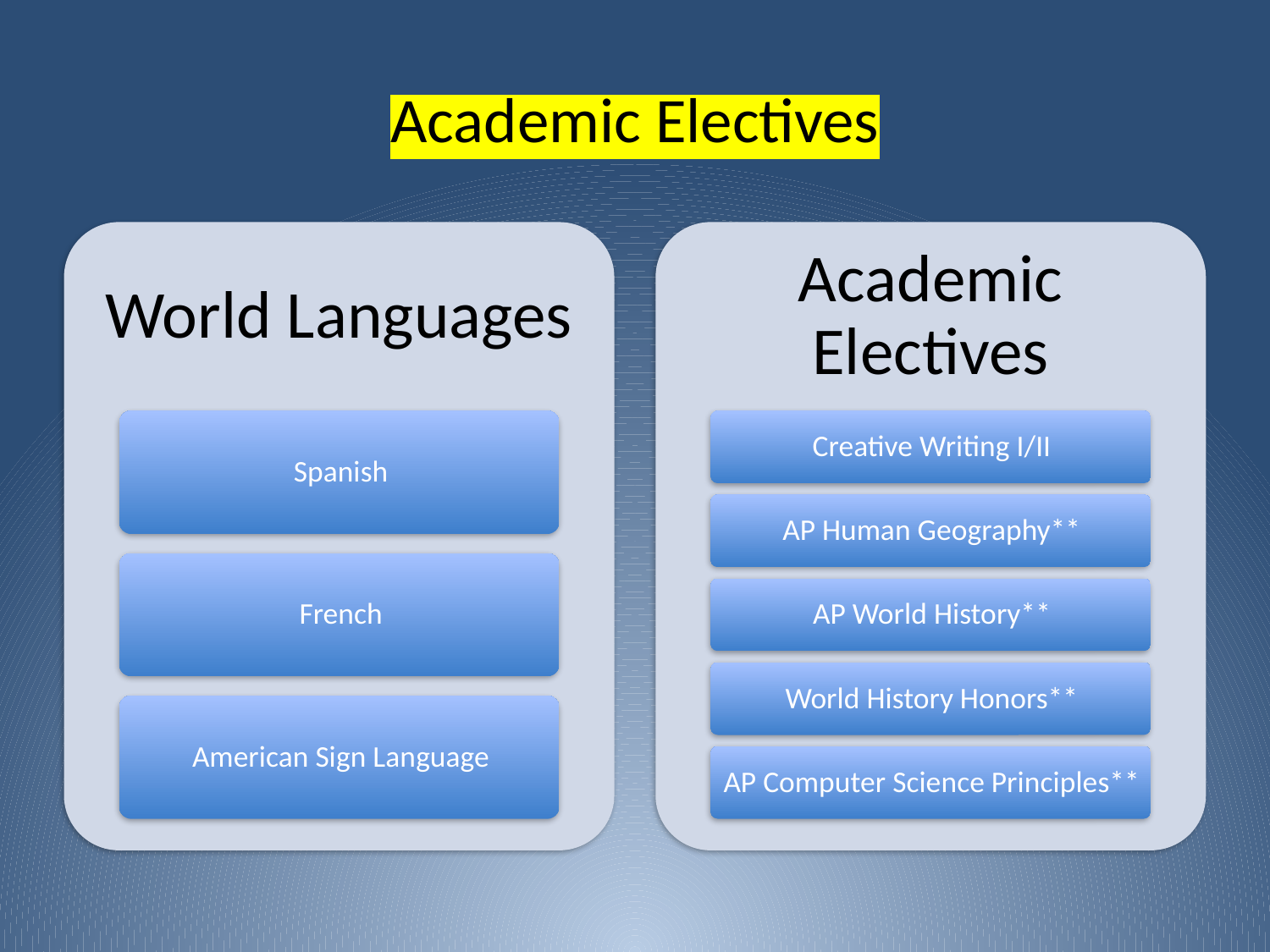

# Academic Electives
World Languages
Spanish
French
American Sign Language
Academic Electives
Creative Writing I/II
AP Human Geography**
AP World History**
World History Honors**
AP Computer Science Principles**